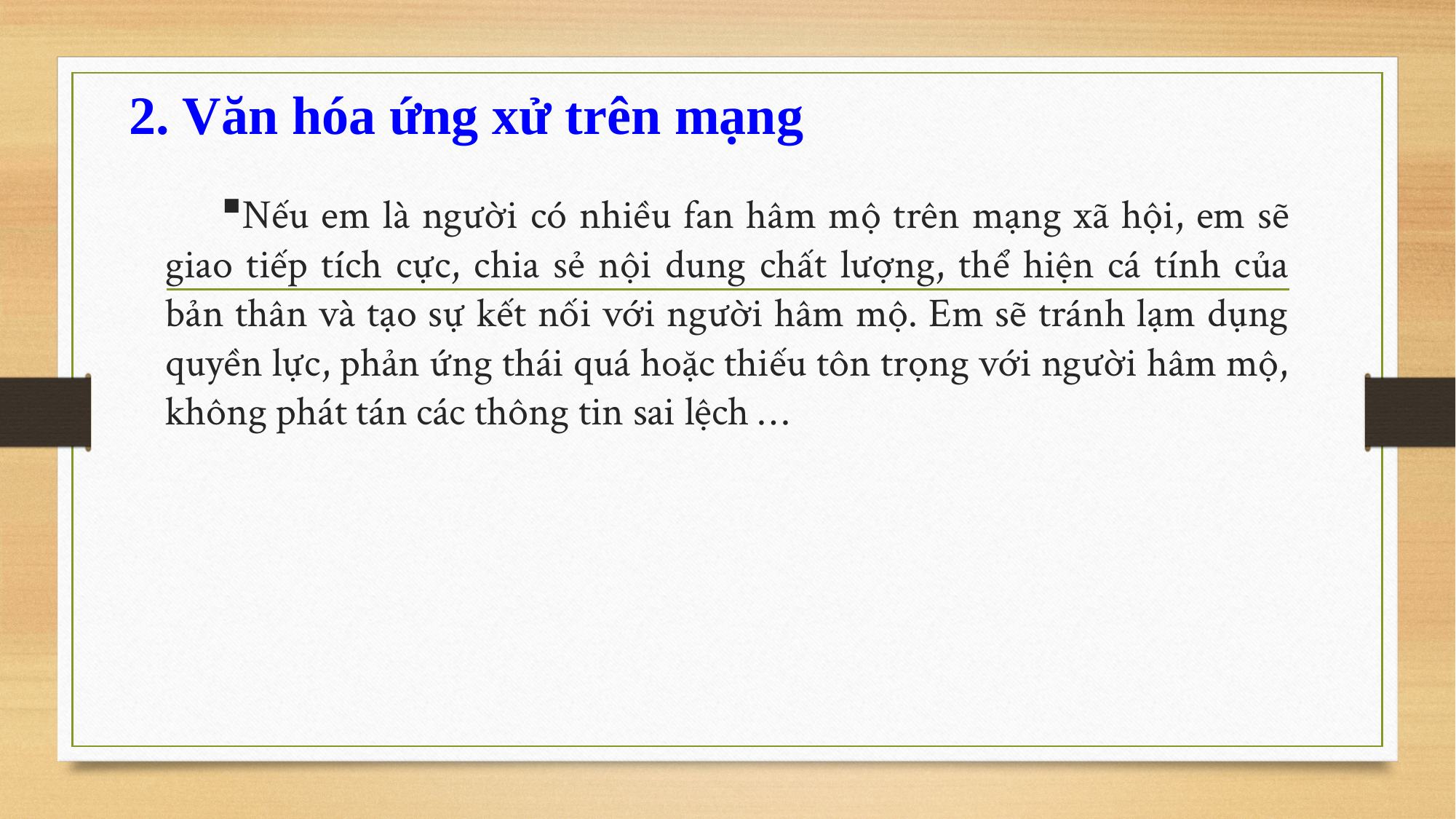

# 2. Văn hóa ứng xử trên mạng
Nếu em là người có nhiều fan hâm mộ trên mạng xã hội, em sẽ giao tiếp tích cực, chia sẻ nội dung chất lượng, thể hiện cá tính của bản thân và tạo sự kết nối với người hâm mộ. Em sẽ tránh lạm dụng quyền lực, phản ứng thái quá hoặc thiếu tôn trọng với người hâm mộ, không phát tán các thông tin sai lệch …